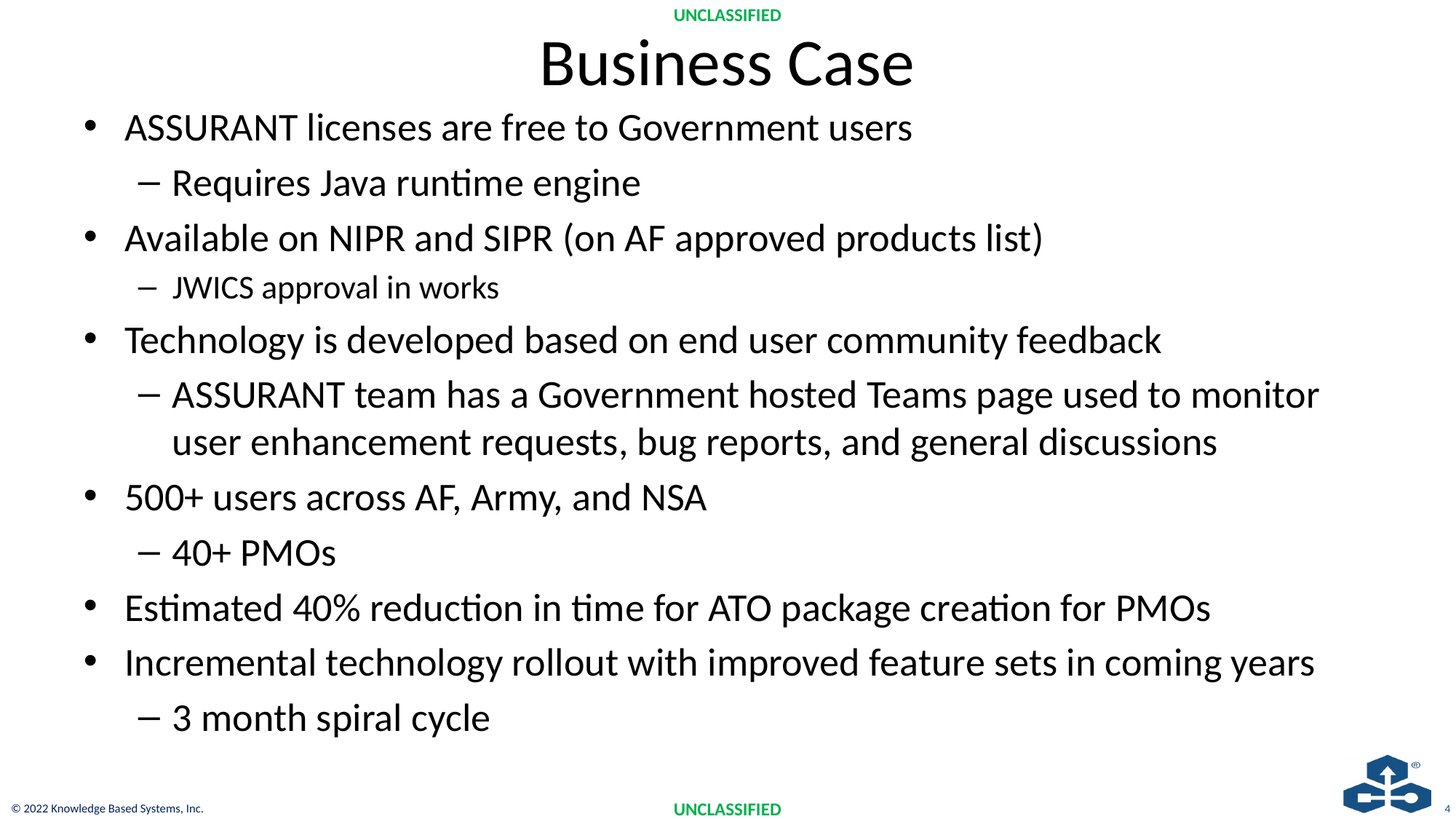

# Business Case
ASSURANT licenses are free to Government users
Requires Java runtime engine
Available on NIPR and SIPR (on AF approved products list)
JWICS approval in works
Technology is developed based on end user community feedback
ASSURANT team has a Government hosted Teams page used to monitor user enhancement requests, bug reports, and general discussions
500+ users across AF, Army, and NSA
40+ PMOs
Estimated 40% reduction in time for ATO package creation for PMOs
Incremental technology rollout with improved feature sets in coming years
3 month spiral cycle